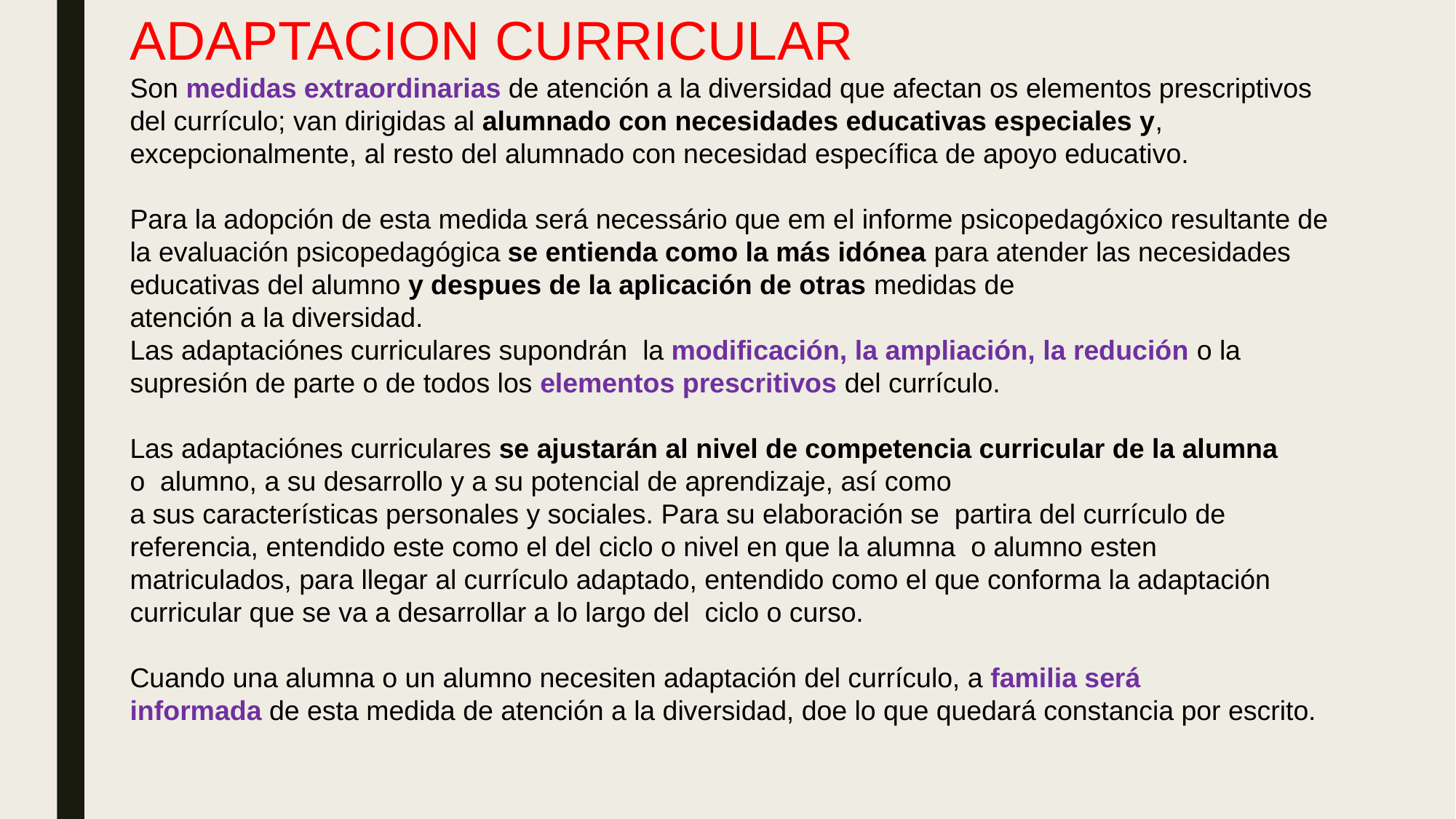

ADAPTACION CURRICULAR
Son medidas extraordinarias de atención a la diversidad que afectan os elementos prescriptivos
del currículo; van dirigidas al alumnado con necesidades educativas especiales y,
excepcionalmente, al resto del alumnado con necesidad específica de apoyo educativo.

Para la adopción de esta medida será necessário que em el informe psicopedagóxico resultante de la evaluación psicopedagógica se entienda como la más idónea para atender las necesidades
educativas del alumno y despues de la aplicación de otras medidas de
atención a la diversidad.
Las adaptaciónes curriculares supondrán  la modificación, la ampliación, la redución o la
supresión de parte o de todos los elementos prescritivos del currículo.

Las adaptaciónes curriculares se ajustarán al nivel de competencia curricular de la alumna
o  alumno, a su desarrollo y a su potencial de aprendizaje, así como
a sus características personales y sociales. Para su elaboración se  partira del currículo de
referencia, entendido este como el del ciclo o nivel en que la alumna  o alumno esten
matriculados, para llegar al currículo adaptado, entendido como el que conforma la adaptación
curricular que se va a desarrollar a lo largo del  ciclo o curso.

Cuando una alumna o un alumno necesiten adaptación del currículo, a familia será
informada de esta medida de atención a la diversidad, doe lo que quedará constancia por escrito.